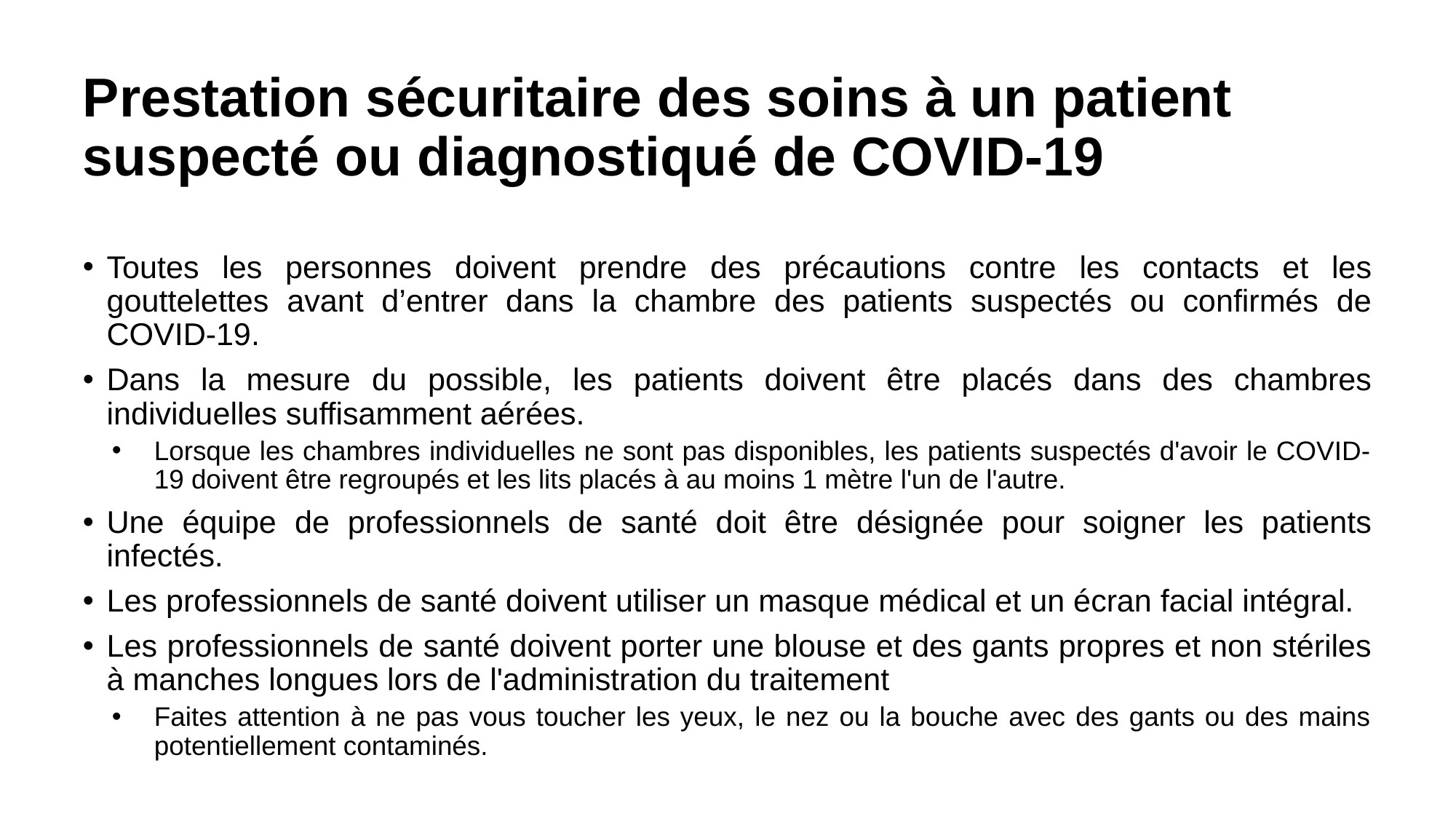

# Prestation sécuritaire des soins à un patient suspecté ou diagnostiqué de COVID-19
Toutes les personnes doivent prendre des précautions contre les contacts et les gouttelettes avant d’entrer dans la chambre des patients suspectés ou confirmés de COVID-19.
Dans la mesure du possible, les patients doivent être placés dans des chambres individuelles suffisamment aérées.
Lorsque les chambres individuelles ne sont pas disponibles, les patients suspectés d'avoir le COVID-19 doivent être regroupés et les lits placés à au moins 1 mètre l'un de l'autre.
Une équipe de professionnels de santé doit être désignée pour soigner les patients infectés.
Les professionnels de santé doivent utiliser un masque médical et un écran facial intégral.
Les professionnels de santé doivent porter une blouse et des gants propres et non stériles à manches longues lors de l'administration du traitement
Faites attention à ne pas vous toucher les yeux, le nez ou la bouche avec des gants ou des mains potentiellement contaminés.